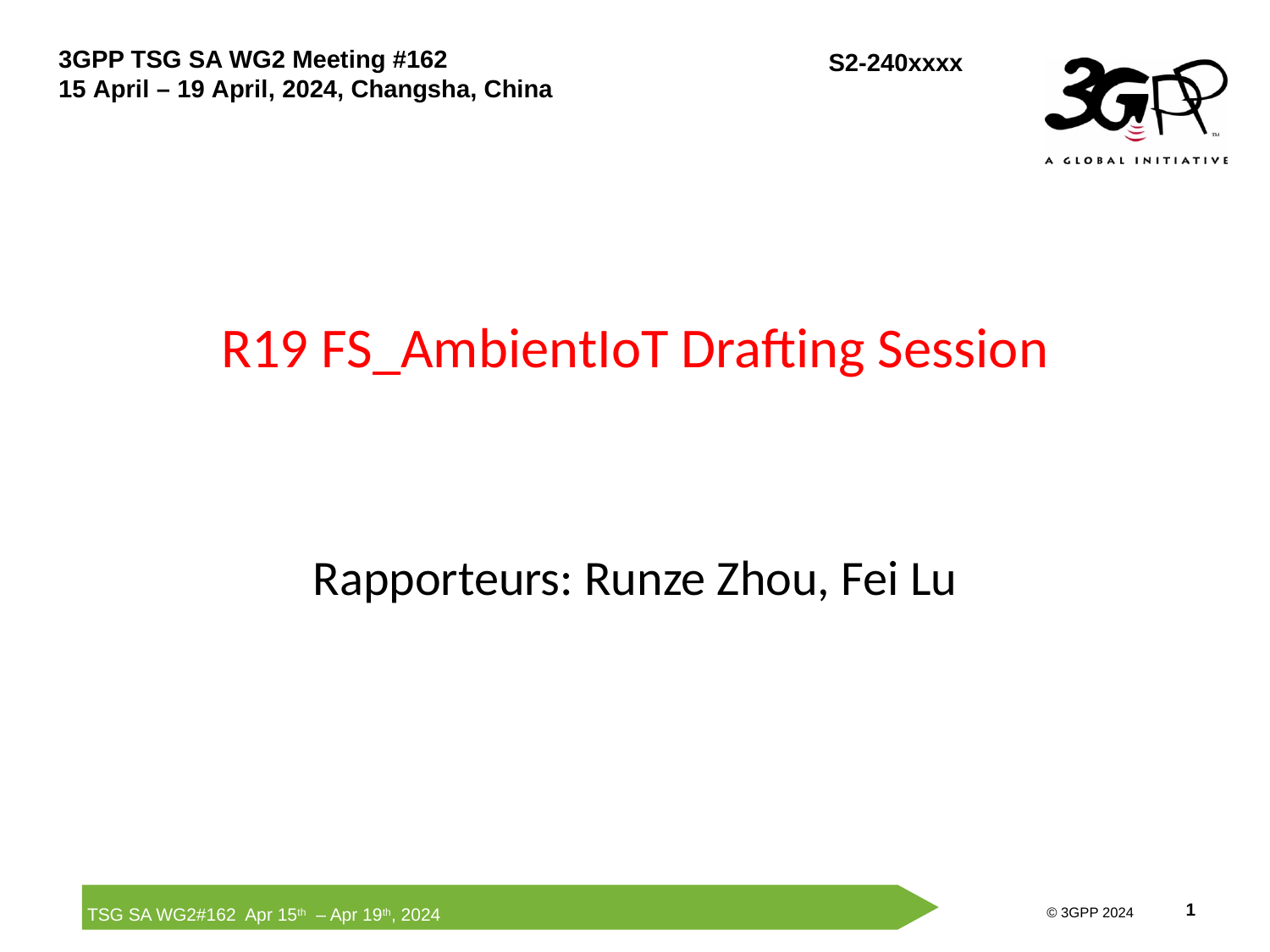

# R19 FS_AmbientIoT Drafting Session
Rapporteurs: Runze Zhou, Fei Lu